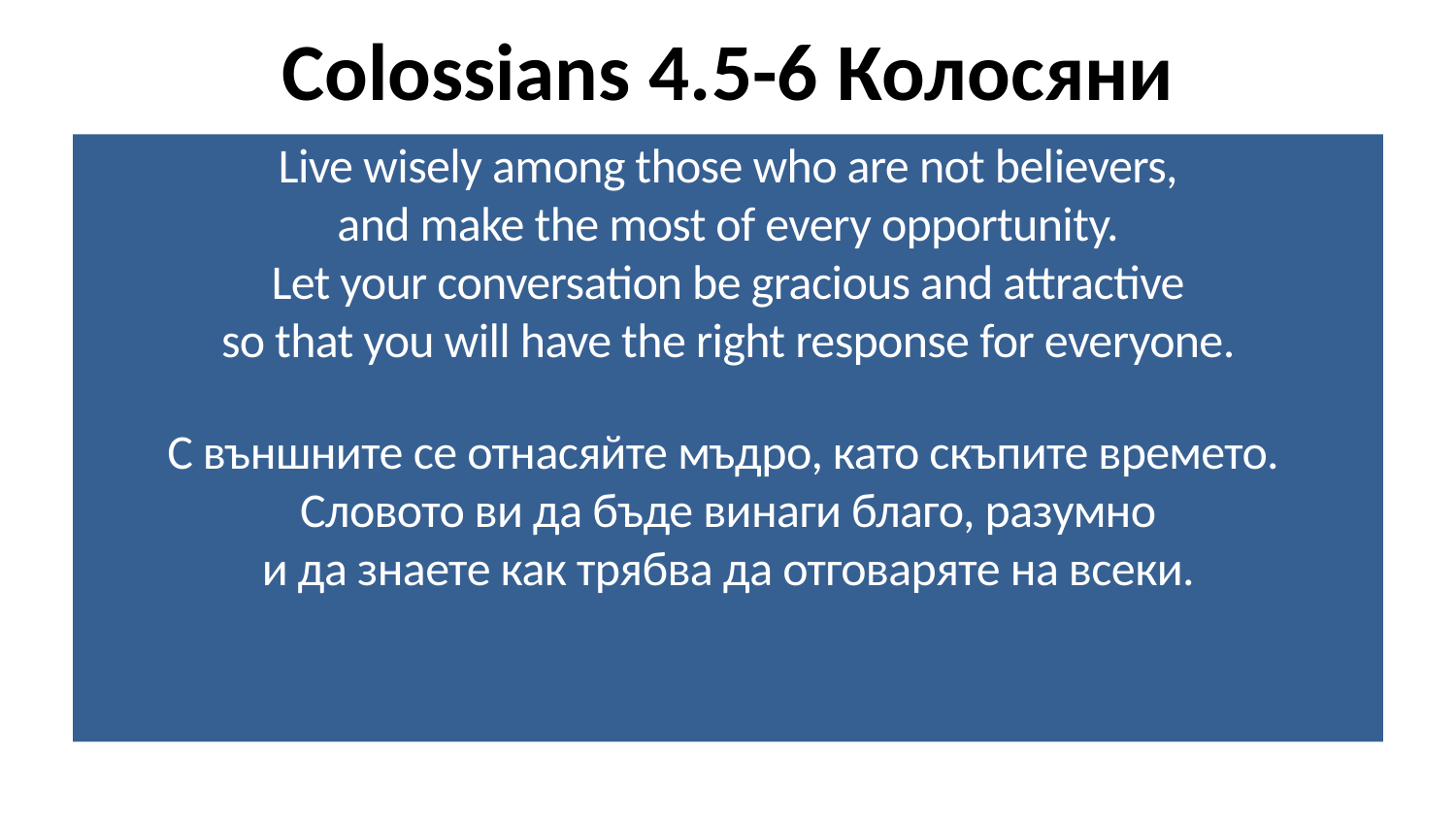

# Colossians 4.5-6 Колосяни
Live wisely among those who are not believers,
and make the most of every opportunity.
Let your conversation be gracious and attractive
so that you will have the right response for everyone.
С външните се отнасяйте мъдро, като скъпите времето.
Словото ви да бъде винаги благо, разумно
и да знаете как трябва да отговаряте на всеки.